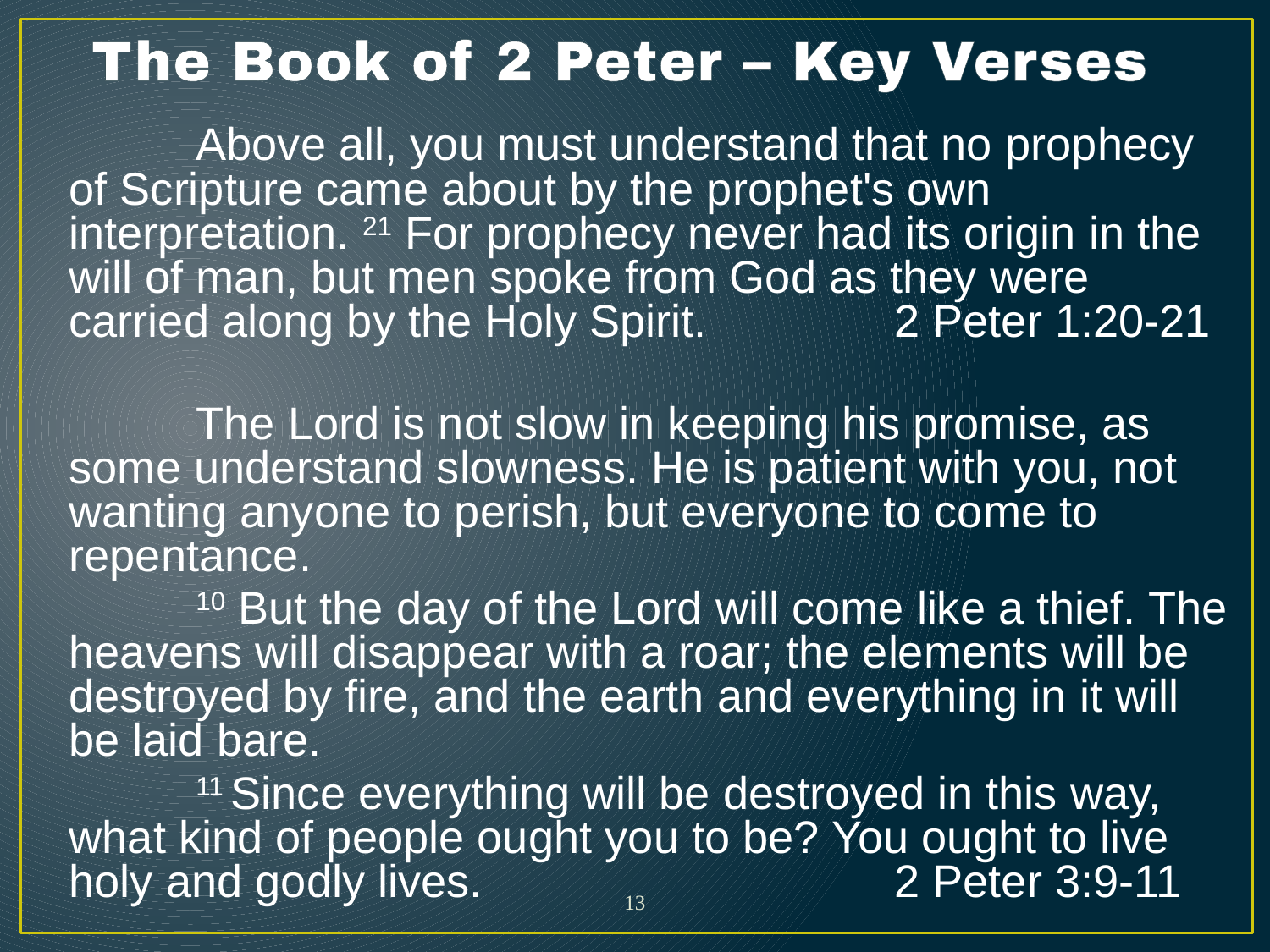

# The Book of 2 Peter – Key Verses
		Above all, you must understand that no prophecy of Scripture came about by the prophet's own interpretation. 21 For prophecy never had its origin in the will of man, but men spoke from God as they were carried along by the Holy Spirit. 	     2 Peter 1:20-21

		The Lord is not slow in keeping his promise, as some understand slowness. He is patient with you, not wanting anyone to perish, but everyone to come to repentance.
		10 But the day of the Lord will come like a thief. The heavens will disappear with a roar; the elements will be destroyed by fire, and the earth and everything in it will be laid bare.
		11 Since everything will be destroyed in this way, what kind of people ought you to be? You ought to live holy and godly lives.			     2 Peter 3:9-11
13